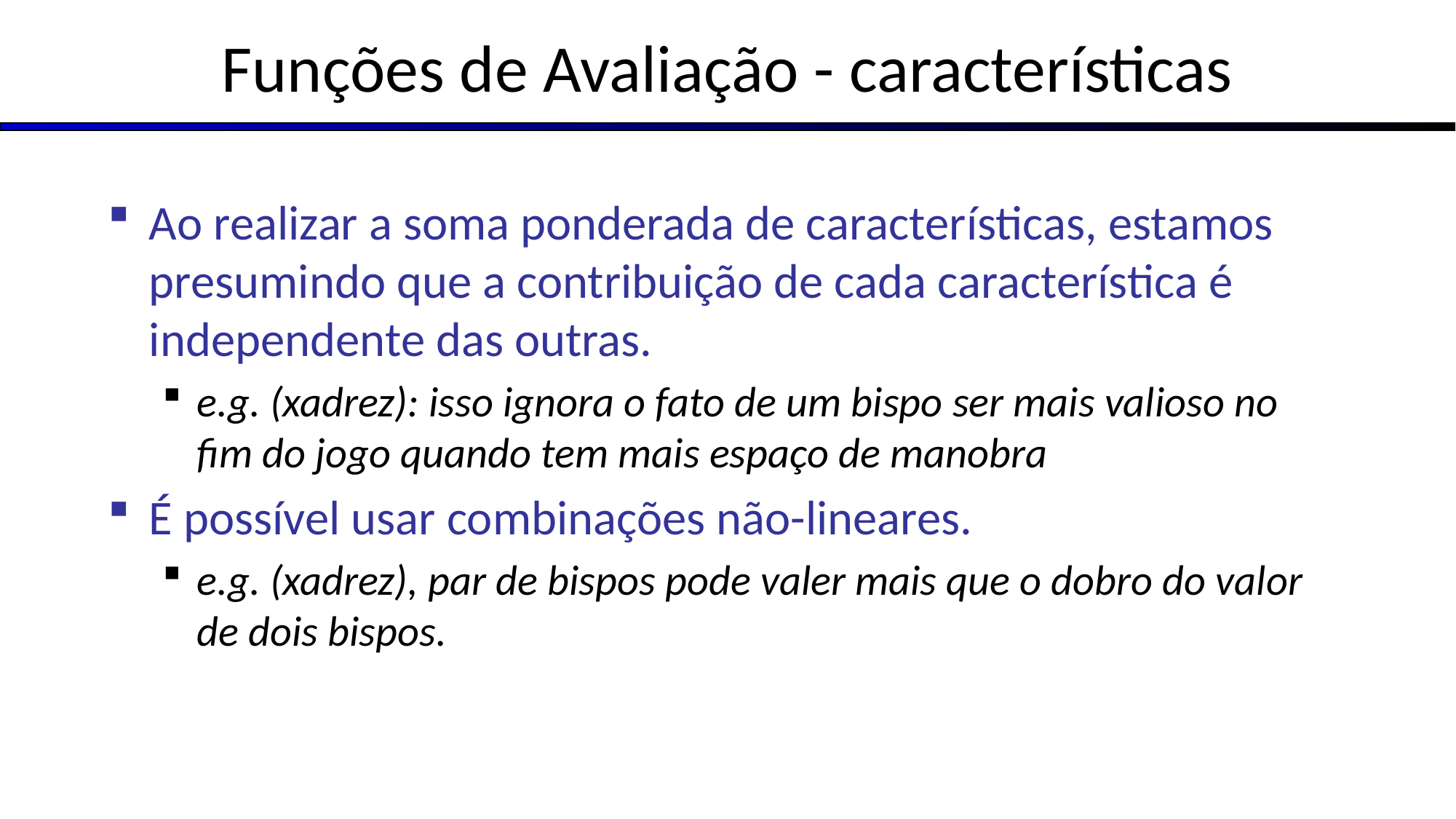

# Funções de Avaliação - características
Ao realizar a soma ponderada de características, estamos presumindo que a contribuição de cada característica é independente das outras.
e.g. (xadrez): isso ignora o fato de um bispo ser mais valioso no fim do jogo quando tem mais espaço de manobra
É possível usar combinações não-lineares.
e.g. (xadrez), par de bispos pode valer mais que o dobro do valor de dois bispos.